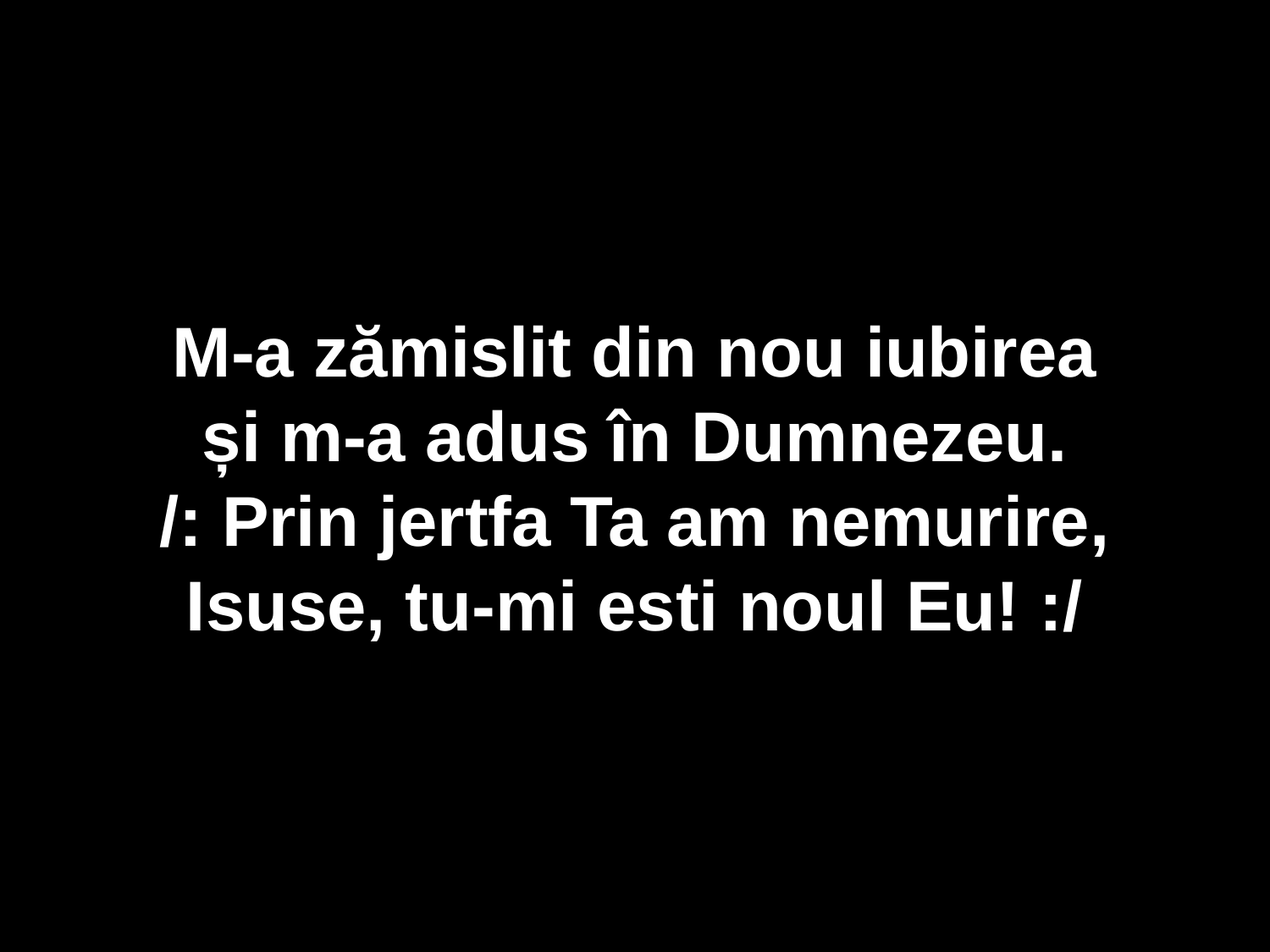

M-a zămislit din nou iubirea
și m-a adus în Dumnezeu.
/: Prin jertfa Ta am nemurire,
Isuse, tu-mi esti noul Eu! :/